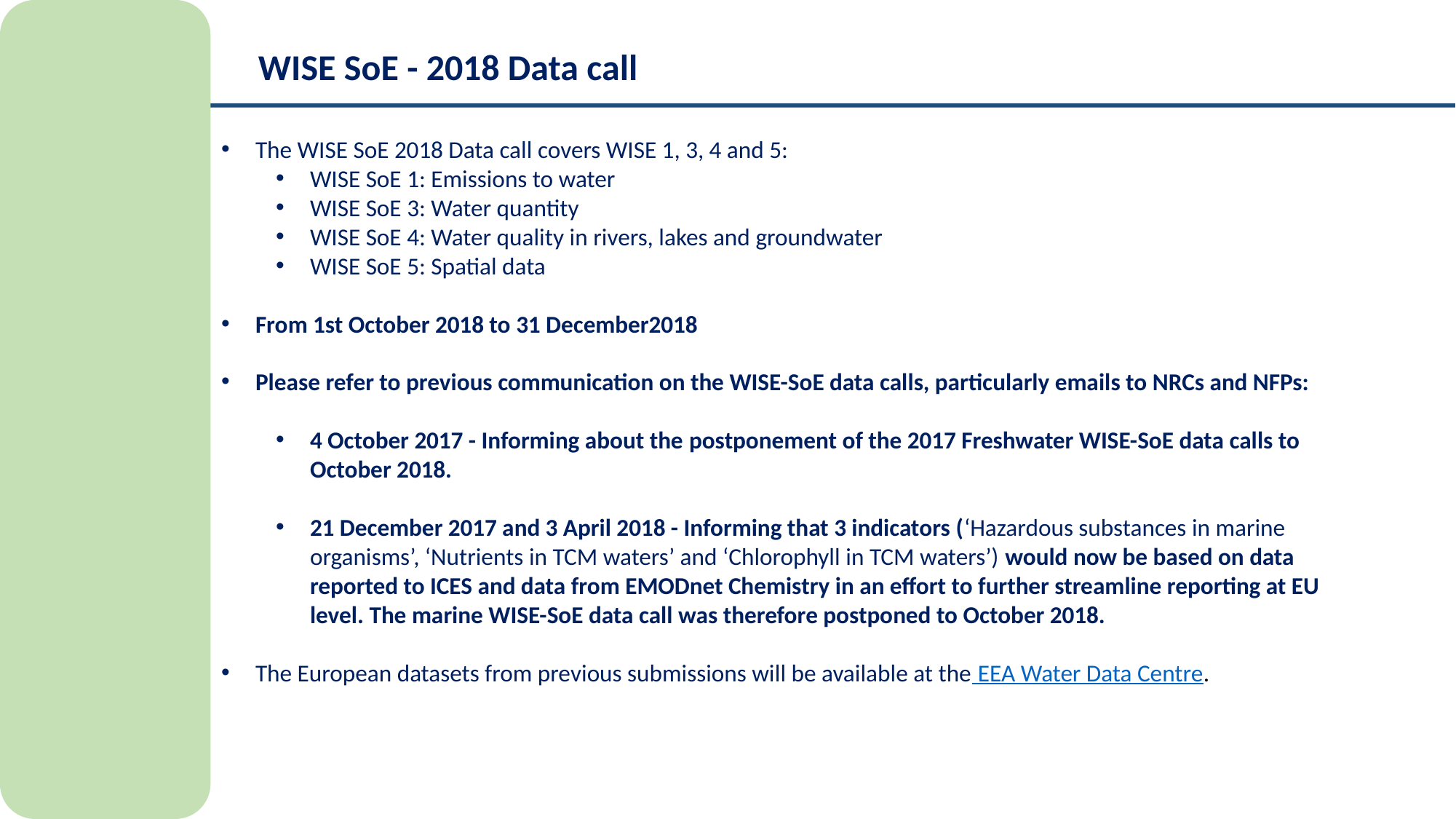

WISE SoE - 2018 Data call

The WISE SoE 2018 Data call covers WISE 1, 3, 4 and 5:
WISE SoE 1: Emissions to water
WISE SoE 3: Water quantity
WISE SoE 4: Water quality in rivers, lakes and groundwater
WISE SoE 5: Spatial data

From 1st October 2018 to 31 December2018

Please refer to previous communication on the WISE-SoE data calls, particularly emails to NRCs and NFPs:

4 October 2017 - Informing about the postponement of the 2017 Freshwater WISE-SoE data calls to October 2018.

21 December 2017 and 3 April 2018 - Informing that 3 indicators (‘Hazardous substances in marine organisms’, ‘Nutrients in TCM waters’ and ‘Chlorophyll in TCM waters’) would now be based on data reported to ICES and data from EMODnet Chemistry in an effort to further streamline reporting at EU level. The marine WISE-SoE data call was therefore postponed to October 2018.

The European datasets from previous submissions will be available at the EEA Water Data Centre.